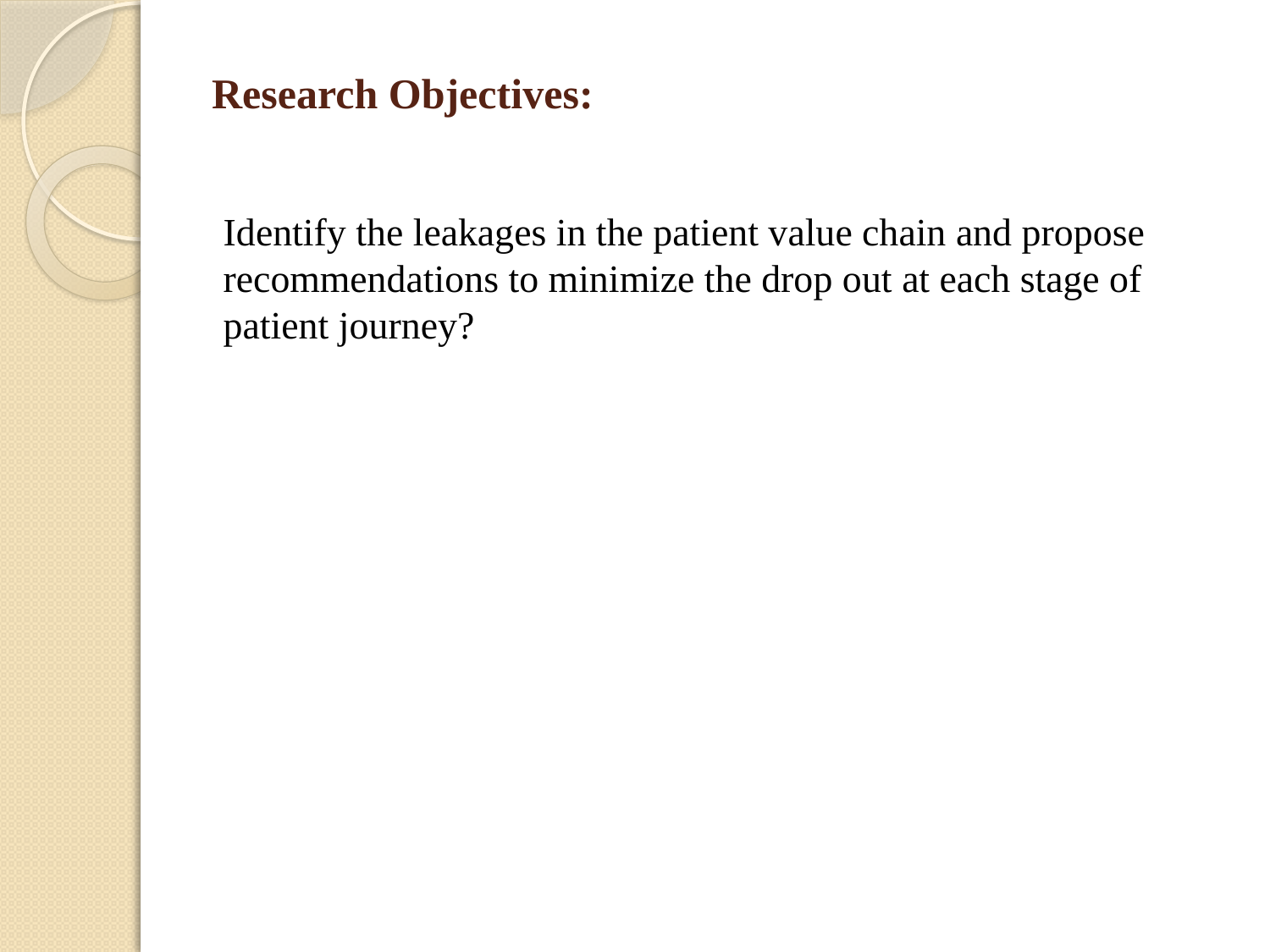

# Research Objectives:
Identify the leakages in the patient value chain and propose recommendations to minimize the drop out at each stage of patient journey?